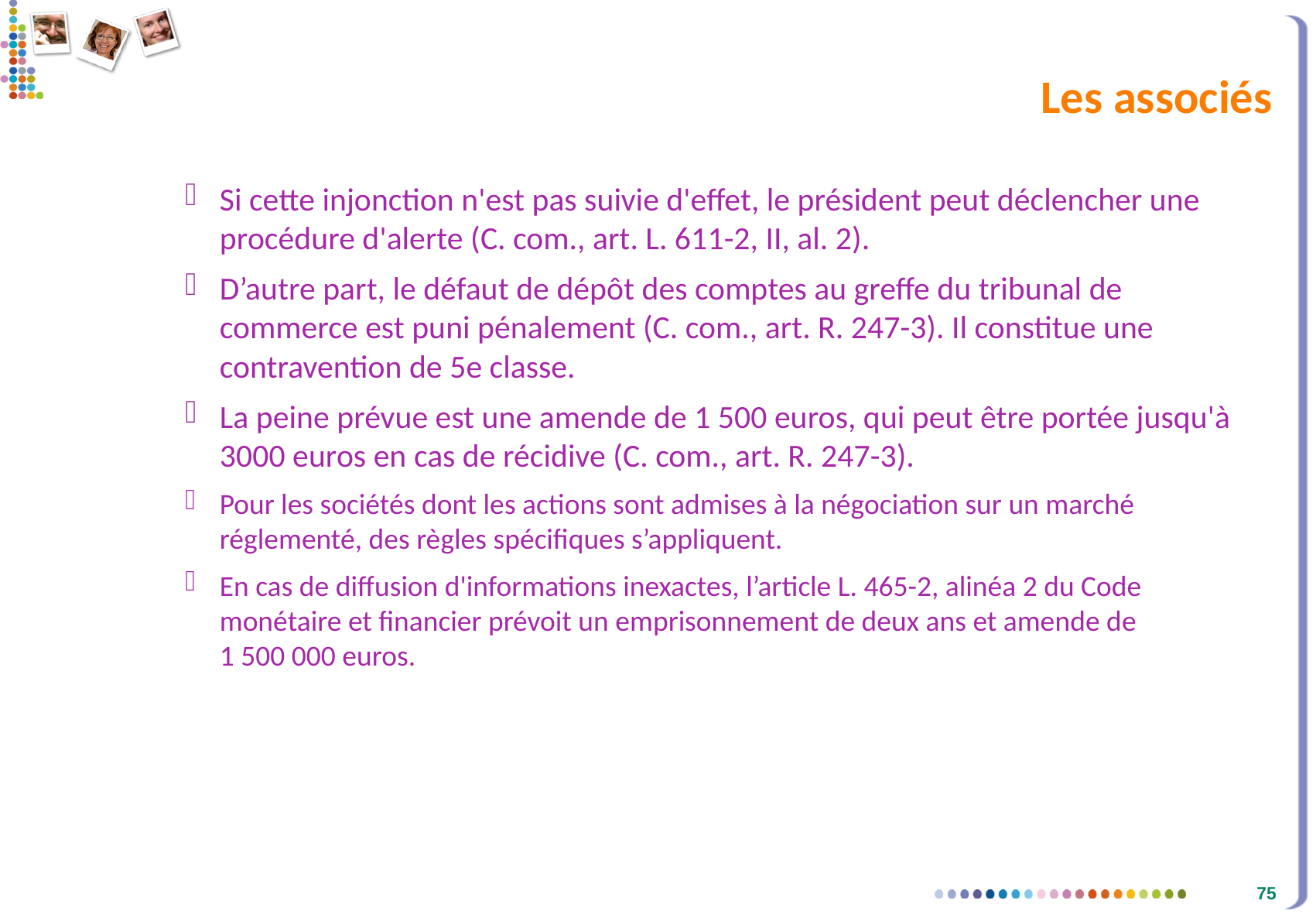

# Les associés
Si cette injonction n'est pas suivie d'effet, le président peut déclencher une procédure d'alerte (C. com., art. L. 611-2, II, al. 2).
D’autre part, le défaut de dépôt des comptes au greffe du tribunal de commerce est puni pénalement (C. com., art. R. 247-3). Il constitue une contravention de 5e classe.
La peine prévue est une amende de 1 500 euros, qui peut être portée jusqu'à 3000 euros en cas de récidive (C. com., art. R. 247-3).
Pour les sociétés dont les actions sont admises à la négociation sur un marché réglementé, des règles spécifiques s’appliquent.
En cas de diffusion d'informations inexactes, l’article L. 465-2, alinéa 2 du Code monétaire et financier prévoit un emprisonnement de deux ans et amende de
1 500 000 euros.